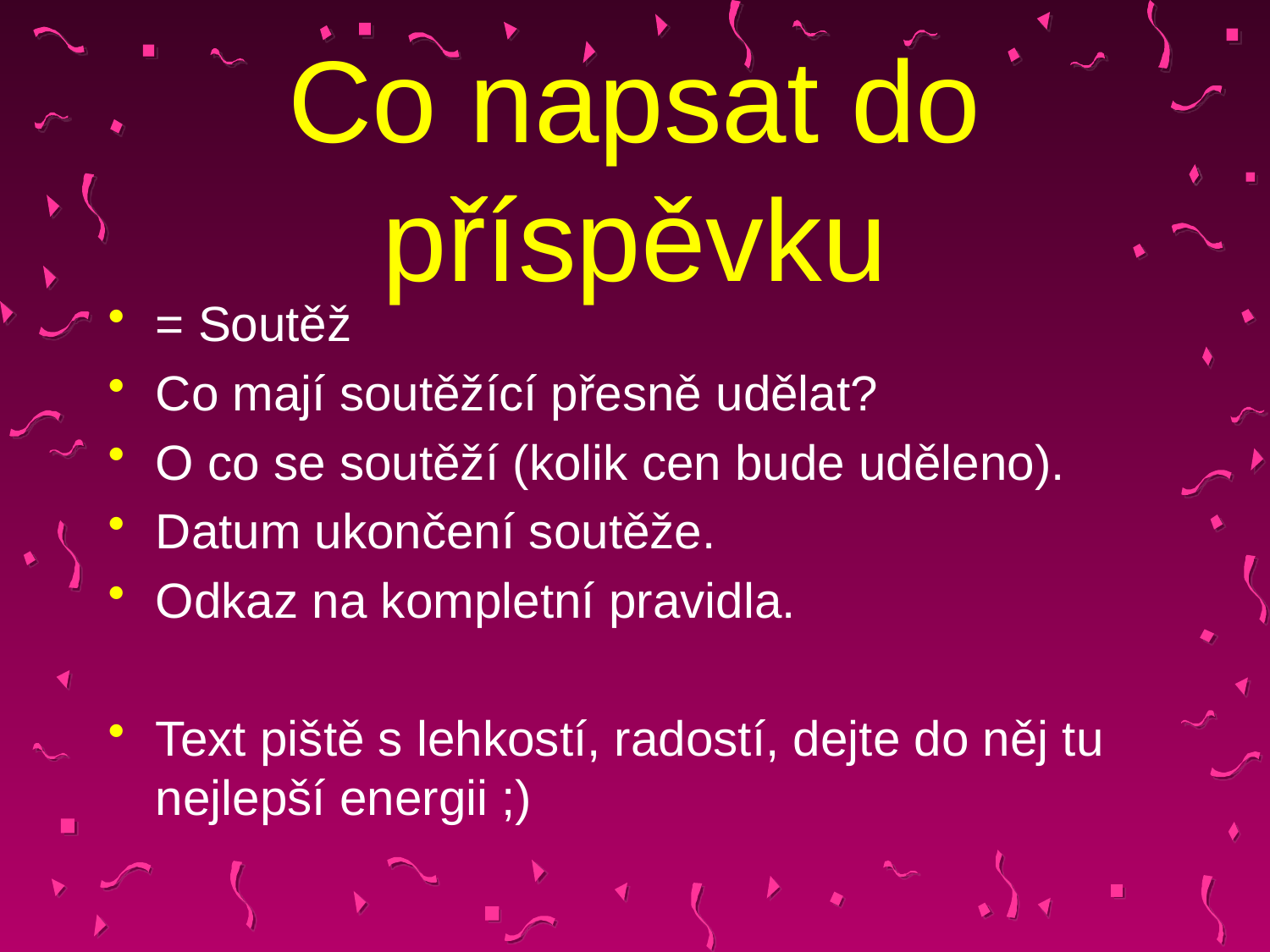

# Co napsat do příspěvku
= Soutěž
Co mají soutěžící přesně udělat?
O co se soutěží (kolik cen bude uděleno).
Datum ukončení soutěže.
Odkaz na kompletní pravidla.

Text piště s lehkostí, radostí, dejte do něj tu nejlepší energii ;)